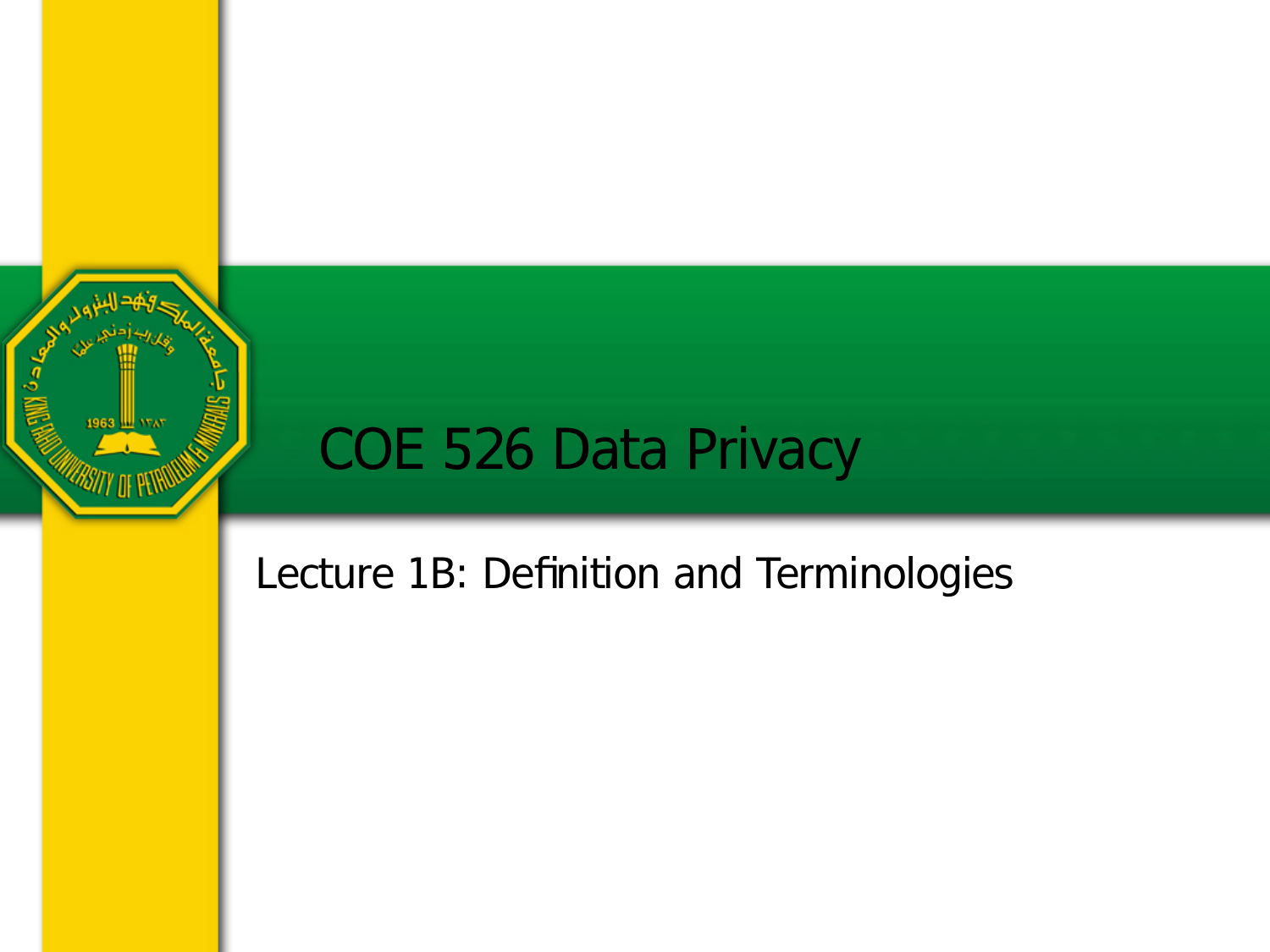

# COE 526 Data Privacy
Lecture 1B: Definition and Terminologies